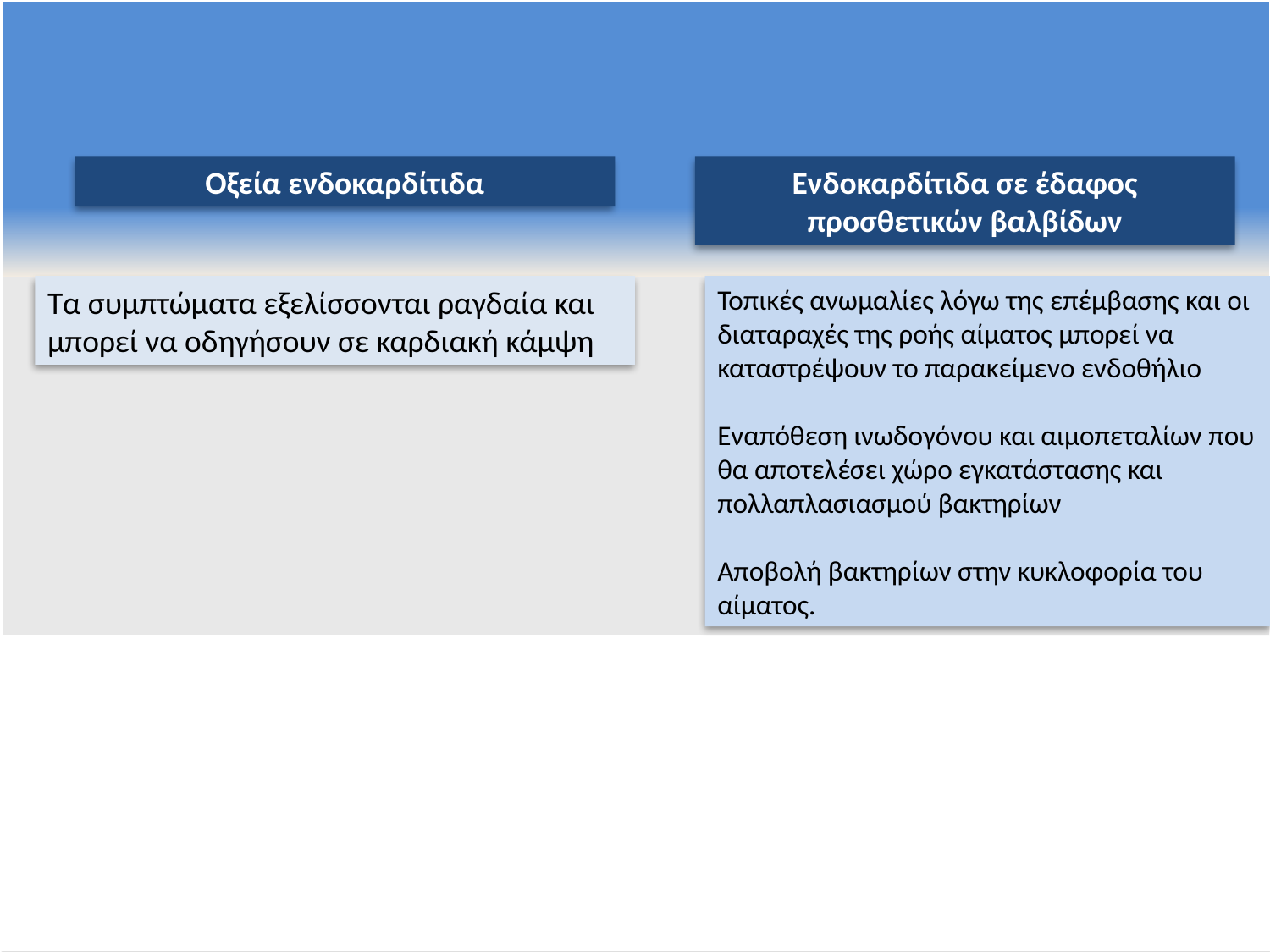

Οξεία ενδοκαρδίτιδα
Ενδοκαρδίτιδα σε έδαφος προσθετικών βαλβίδων
Τα συμπτώματα εξελίσσονται ραγδαία και μπορεί να οδηγήσουν σε καρδιακή κάμψη
Τοπικές ανωμαλίες λόγω της επέμβασης και οι διαταραχές της ροής αίματος μπορεί να καταστρέψουν το παρακείμενο ενδοθήλιο

Εναπόθεση ινωδογόνου και αιμοπεταλίων που θα αποτελέσει χώρο εγκατάστασης και πολλαπλασιασμού βακτηρίων

Αποβολή βακτηρίων στην κυκλοφορία του αίματος.